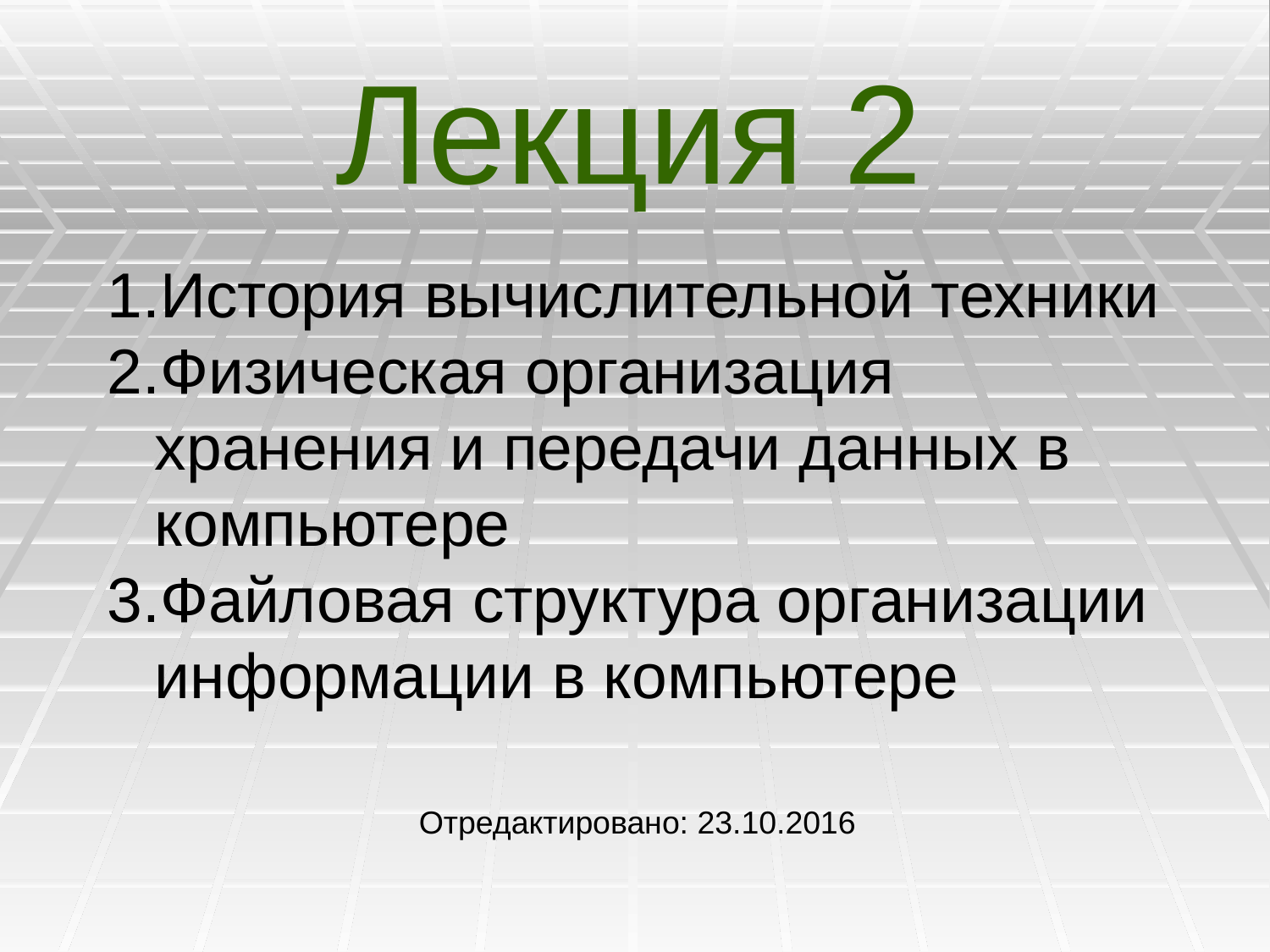

Лекция 2
История вычислительной техники
Физическая организация хранения и передачи данных в компьютере
Файловая структура организации информации в компьютере
Отредактировано: 23.10.2016